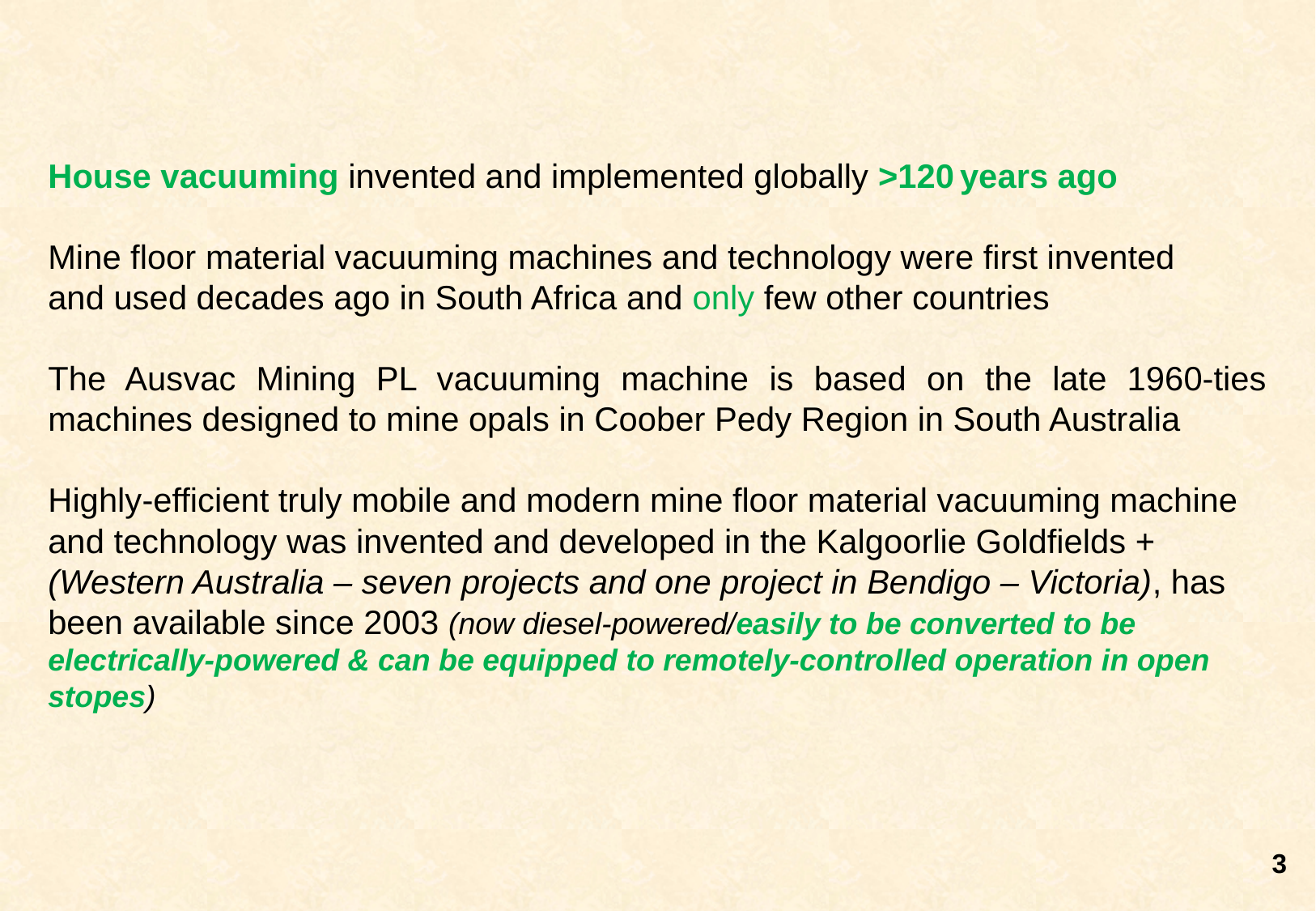

House vacuuming invented and implemented globally >120 years ago

Mine floor material vacuuming machines and technology were first invented
and used decades ago in South Africa and only few other countries

The Ausvac Mining PL vacuuming machine is based on the late 1960-ties machines designed to mine opals in Coober Pedy Region in South Australia

Highly-efficient truly mobile and modern mine floor material vacuuming machine and technology was invented and developed in the Kalgoorlie Goldfields + (Western Australia – seven projects and one project in Bendigo – Victoria), has been available since 2003 (now diesel-powered/easily to be converted to be electrically-powered & can be equipped to remotely-controlled operation in open stopes)
3